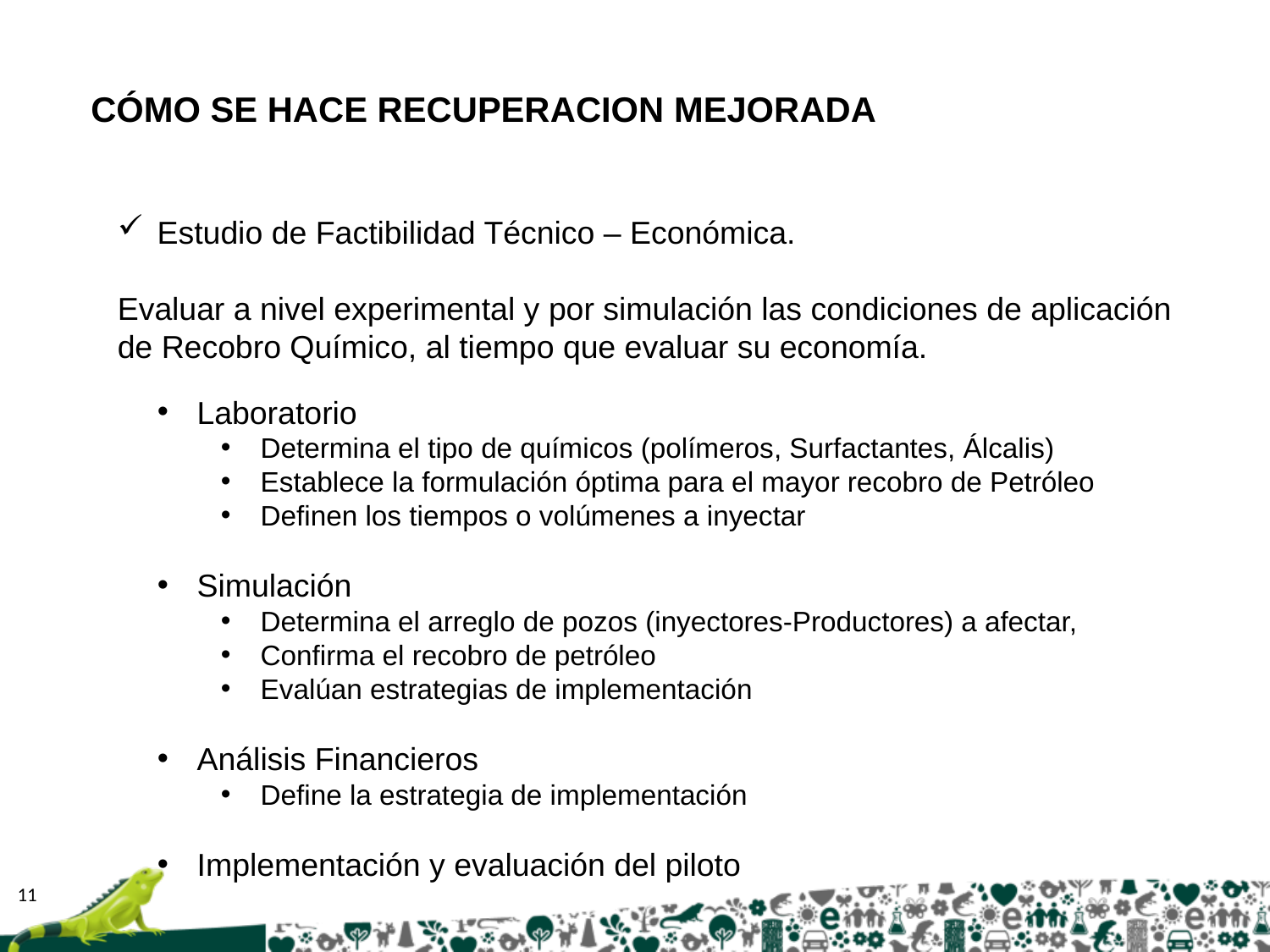

CÓMO SE HACE RECUPERACION MEJORADA
Estudio de Factibilidad Técnico – Económica.

Evaluar a nivel experimental y por simulación las condiciones de aplicación de Recobro Químico, al tiempo que evaluar su economía.
Laboratorio
Determina el tipo de químicos (polímeros, Surfactantes, Álcalis)
Establece la formulación óptima para el mayor recobro de Petróleo
Definen los tiempos o volúmenes a inyectar

Simulación
Determina el arreglo de pozos (inyectores-Productores) a afectar,
Confirma el recobro de petróleo
Evalúan estrategias de implementación

Análisis Financieros
Define la estrategia de implementación

Implementación y evaluación del piloto
11